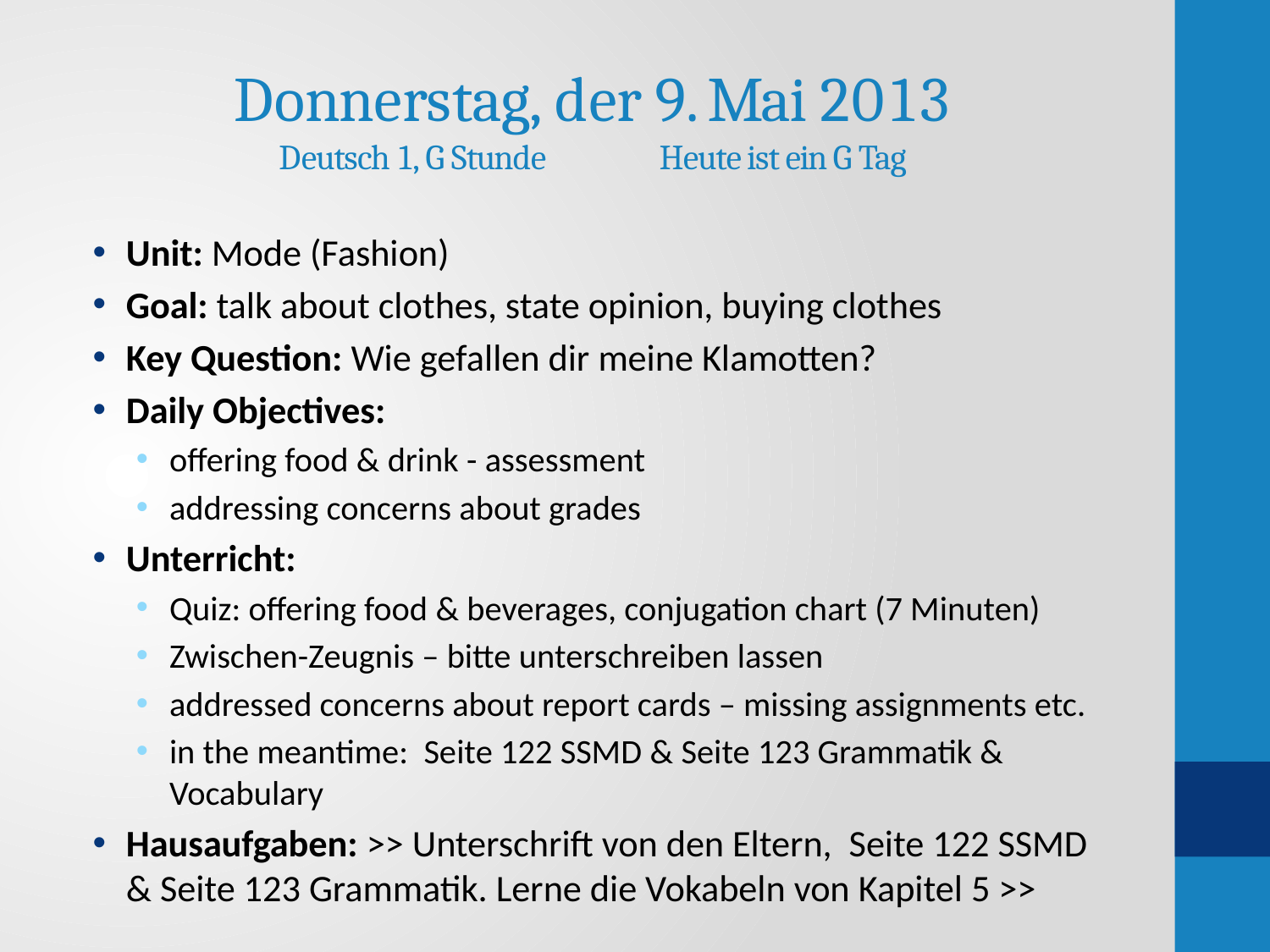

# Donnerstag, der 9. Mai 2013 Deutsch 1, G Stunde	Heute ist ein G Tag
Unit: Mode (Fashion)
Goal: talk about clothes, state opinion, buying clothes
Key Question: Wie gefallen dir meine Klamotten?
Daily Objectives:
offering food & drink - assessment
addressing concerns about grades
Unterricht:
Quiz: offering food & beverages, conjugation chart (7 Minuten)
Zwischen-Zeugnis – bitte unterschreiben lassen
addressed concerns about report cards – missing assignments etc.
in the meantime:  Seite 122 SSMD & Seite 123 Grammatik & Vocabulary
Hausaufgaben: >> Unterschrift von den Eltern,  Seite 122 SSMD & Seite 123 Grammatik. Lerne die Vokabeln von Kapitel 5 >>